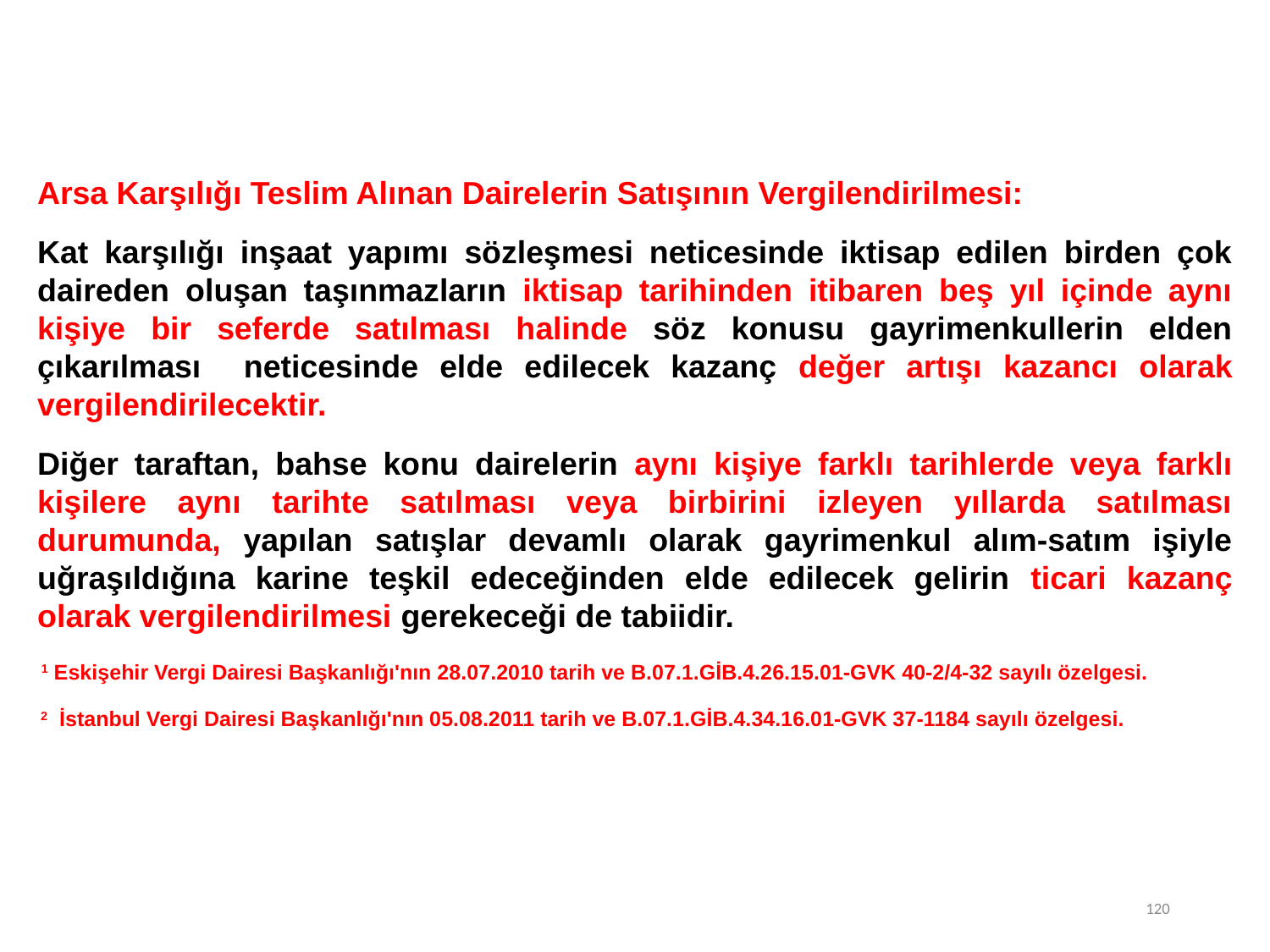

Arsa Karşılığı Teslim Alınan Dairelerin Satışının Vergilendirilmesi:
Kat karşılığı inşaat yapımı sözleşmesi neticesinde iktisap edilen birden çok daireden oluşan taşınmazların iktisap tarihinden itibaren beş yıl içinde aynı kişiye bir seferde satılması halinde söz konusu gayrimenkullerin elden çıkarılması  neticesinde elde edilecek kazanç değer artışı kazancı olarak vergilendirilecektir.
Diğer taraftan, bahse konu dairelerin aynı kişiye farklı tarihlerde veya farklı kişilere aynı tarihte satılması veya birbirini izleyen yıllarda satılması durumunda, yapılan satışlar devamlı olarak gayrimenkul alım-satım işiyle uğraşıldığına karine teşkil edeceğinden elde edilecek gelirin ticari kazanç olarak vergilendirilmesi gerekeceği de tabiidir.
 1 Eskişehir Vergi Dairesi Başkanlığı'nın 28.07.2010 tarih ve B.07.1.GİB.4.26.15.01-GVK 40-2/4-32 sayılı özelgesi.
 2  İstanbul Vergi Dairesi Başkanlığı'nın 05.08.2011 tarih ve B.07.1.GİB.4.34.16.01-GVK 37-1184 sayılı özelgesi.
120